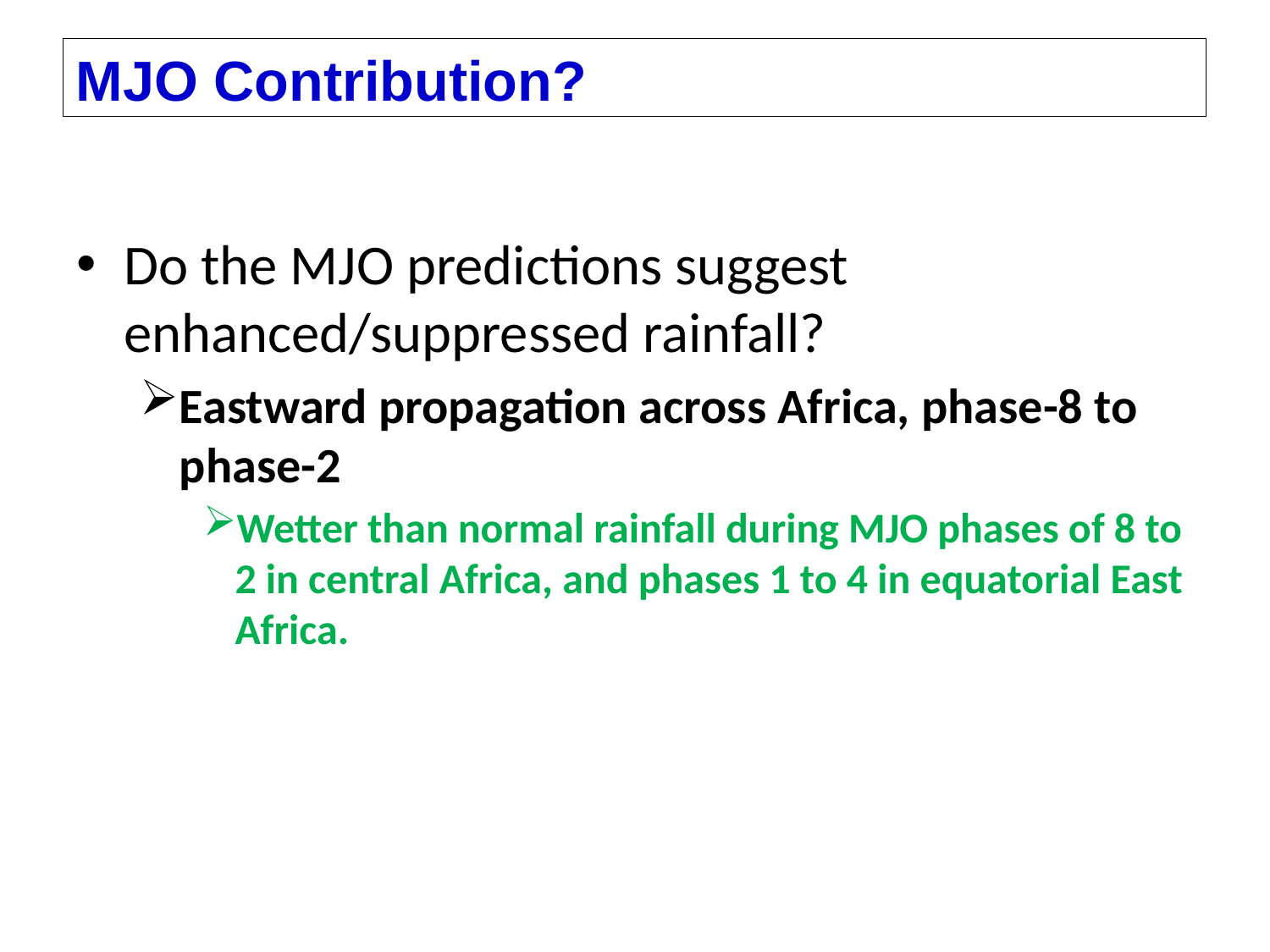

MJO Contribution?
Do the MJO predictions suggest enhanced/suppressed rainfall?
Eastward propagation across Africa, phase-8 to phase-2
Wetter than normal rainfall during MJO phases of 8 to 2 in central Africa, and phases 1 to 4 in equatorial East Africa.